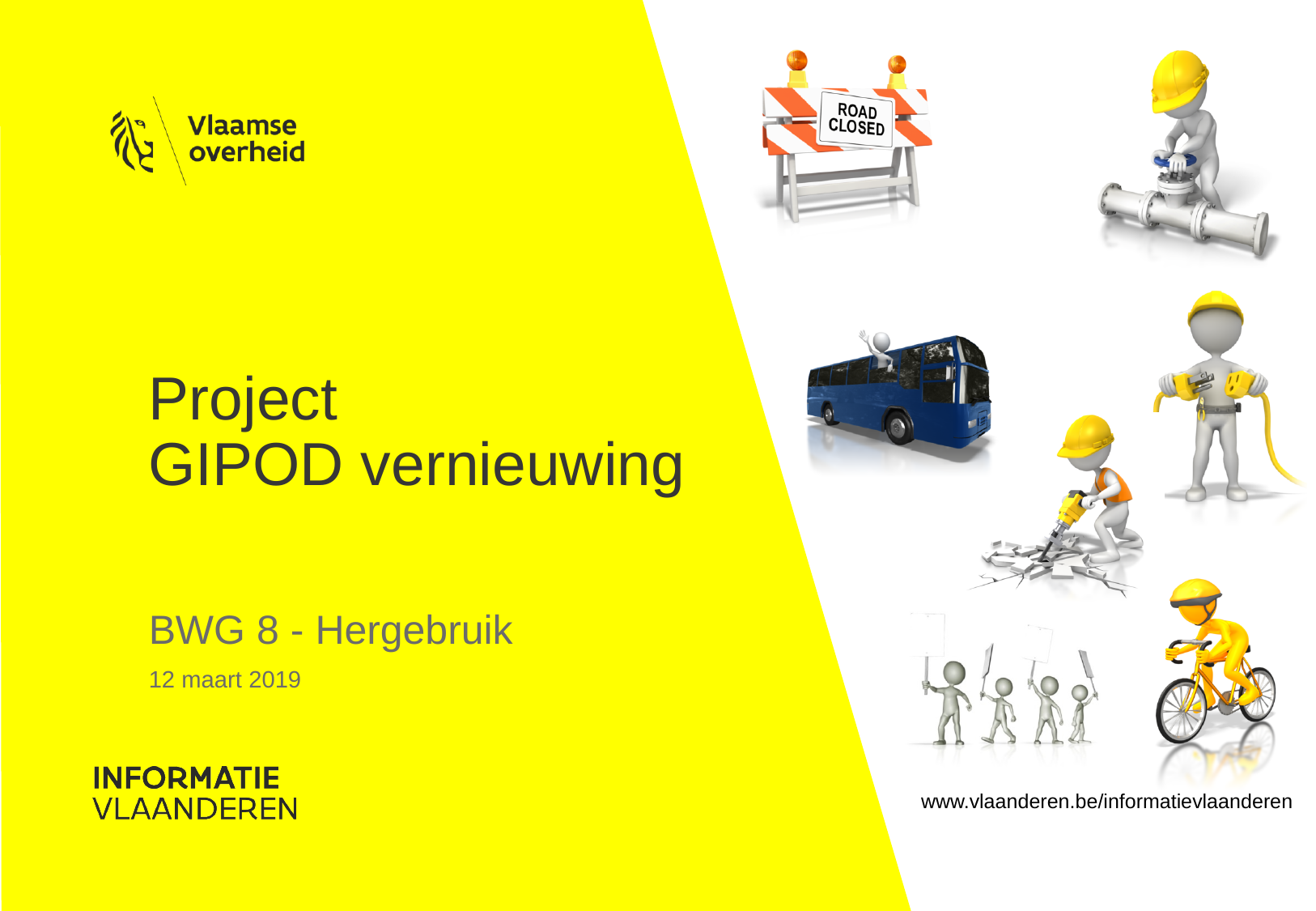

# Project GIPOD vernieuwing

BWG 8 - Hergebruik
12 maart 2019